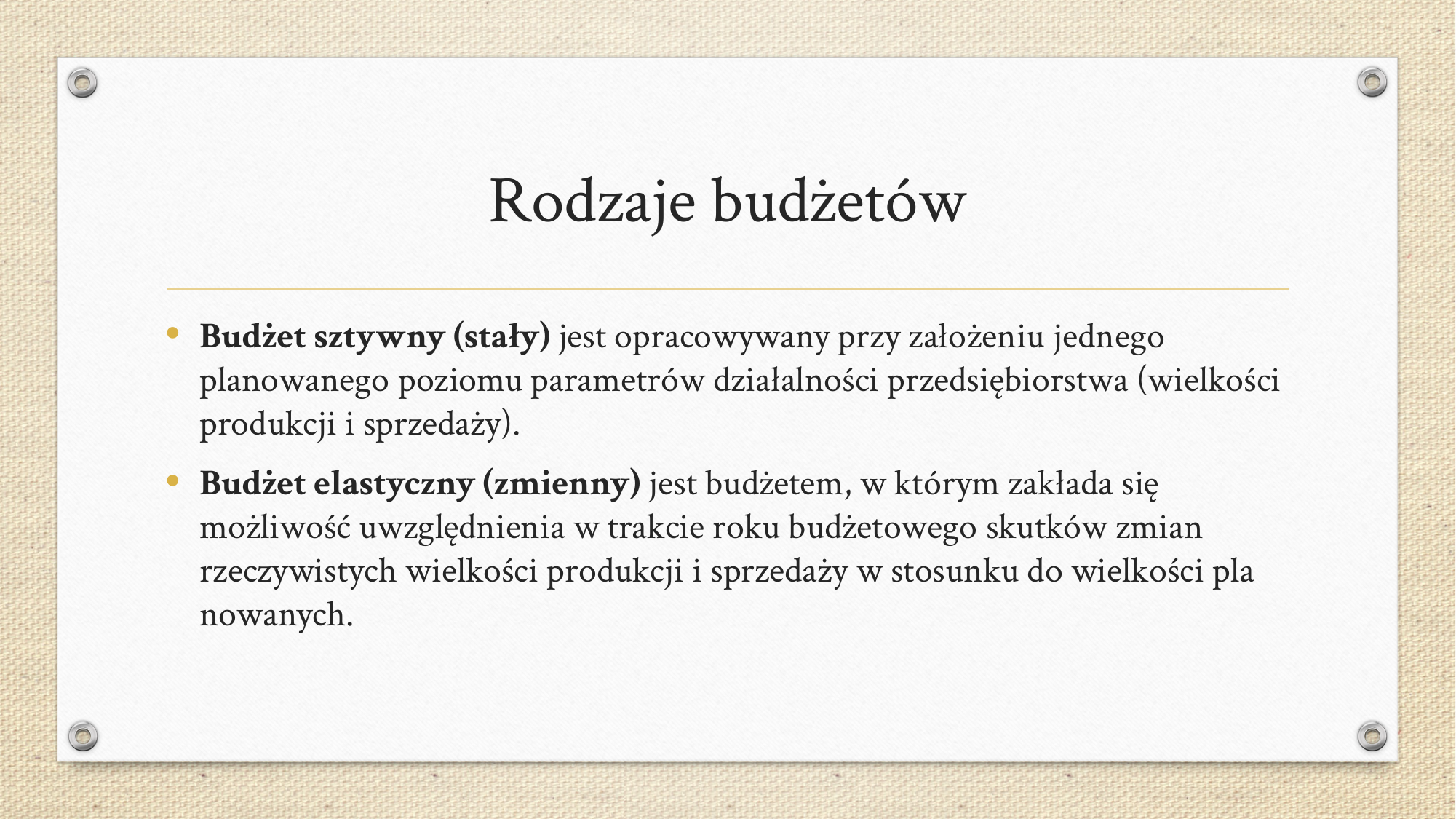

# Rodzaje budżetów
Budżet sztywny (stały) jest opracowywany przy zało­żeniu jednego planowanego poziomu parametrów działalności przedsiębiorstwa (wielkości produkcji i sprzedaży).
Budżet elastyczny (zmienny) jest budżetem, w któ­rym zakłada się możliwość uwzględnienia w trakcie roku budżetowego skutków zmian rzeczywistych wielkości produkcji i sprzedaży w stosunku do wielkości pla­nowanych.